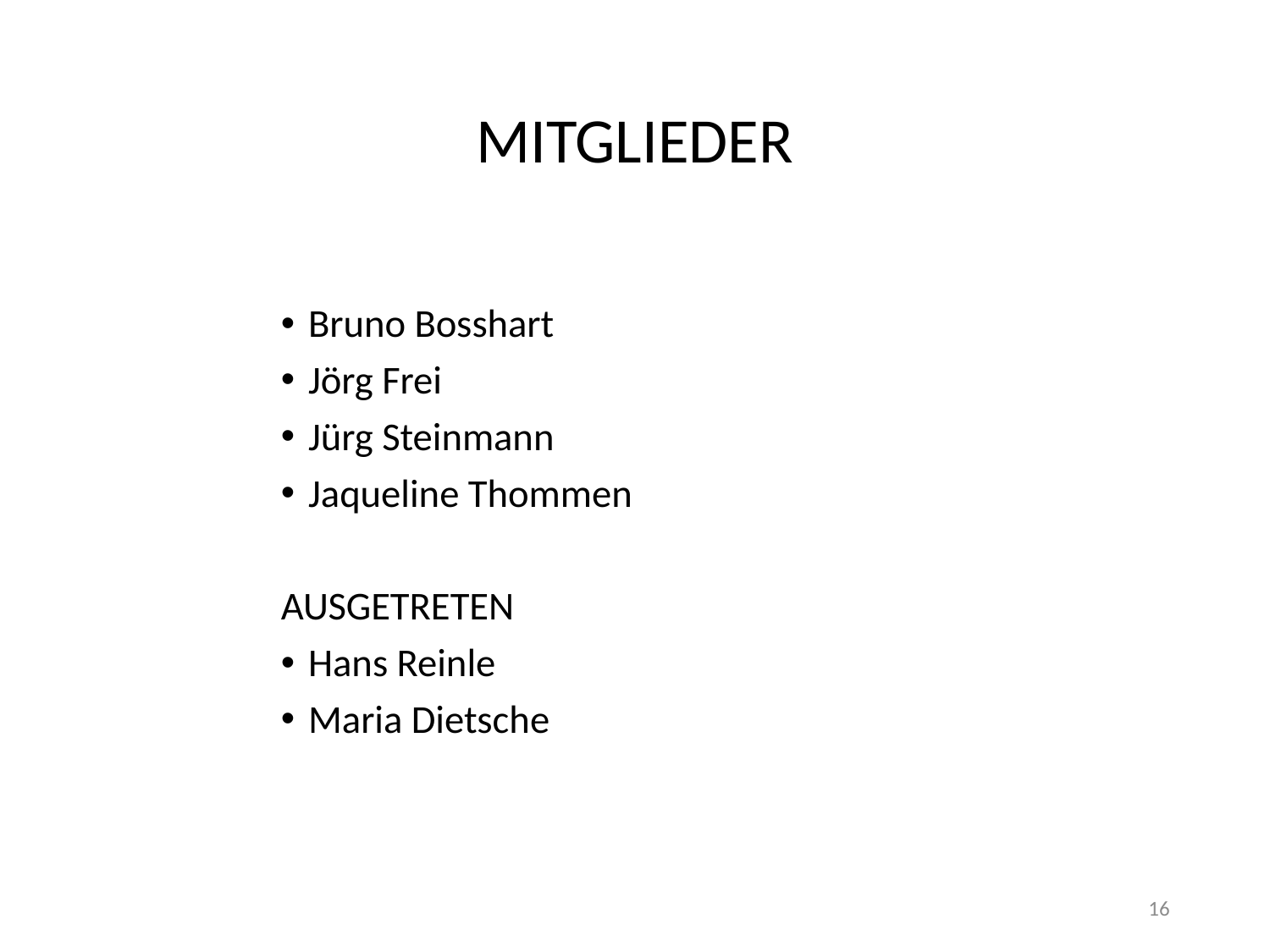

# MITGLIEDER
Bruno Bosshart
Jörg Frei
Jürg Steinmann
Jaqueline Thommen

AUSGETRETEN
Hans Reinle
Maria Dietsche
16